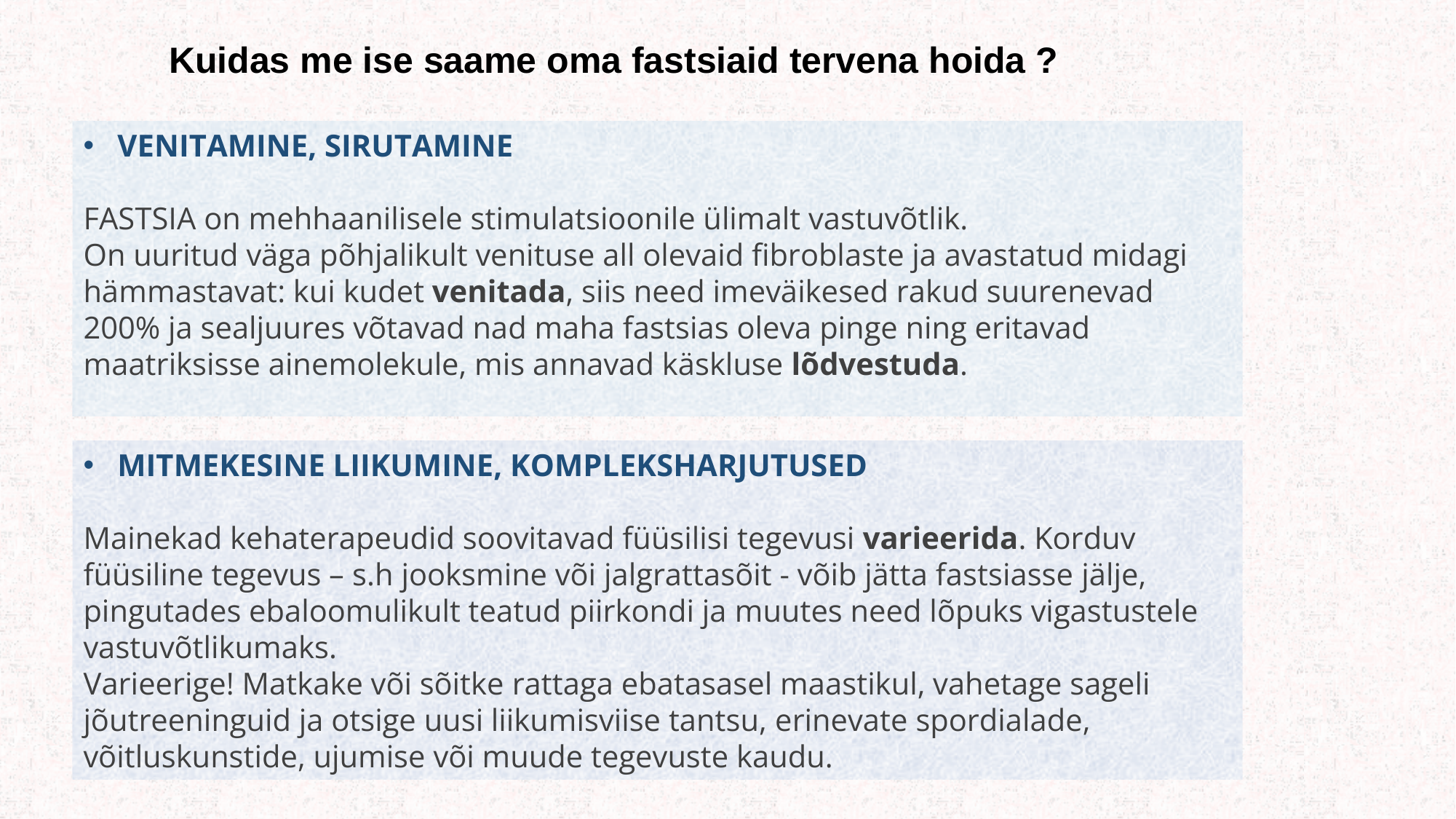

Kuidas me ise saame oma fastsiaid tervena hoida ?
VENITAMINE, SIRUTAMINE

FASTSIA on mehhaanilisele stimulatsioonile ülimalt vastuvõtlik.
On uuritud väga põhjalikult venituse all olevaid fibroblaste ja avastatud midagi hämmastavat: kui kudet venitada, siis need imeväikesed rakud suurenevad 200% ja sealjuures võtavad nad maha fastsias oleva pinge ning eritavad maatriksisse ainemolekule, mis annavad käskluse lõdvestuda.

MITMEKESINE LIIKUMINE, KOMPLEKSHARJUTUSED

Mainekad kehaterapeudid soovitavad füüsilisi tegevusi varieerida. Korduv füüsiline tegevus – s.h jooksmine või jalgrattasõit - võib jätta fastsiasse jälje, pingutades ebaloomulikult teatud piirkondi ja muutes need lõpuks vigastustele vastuvõtlikumaks.
Varieerige! Matkake või sõitke rattaga ebatasasel maastikul, vahetage sageli jõutreeninguid ja otsige uusi liikumisviise tantsu, erinevate spordialade, võitluskunstide, ujumise või muude tegevuste kaudu.